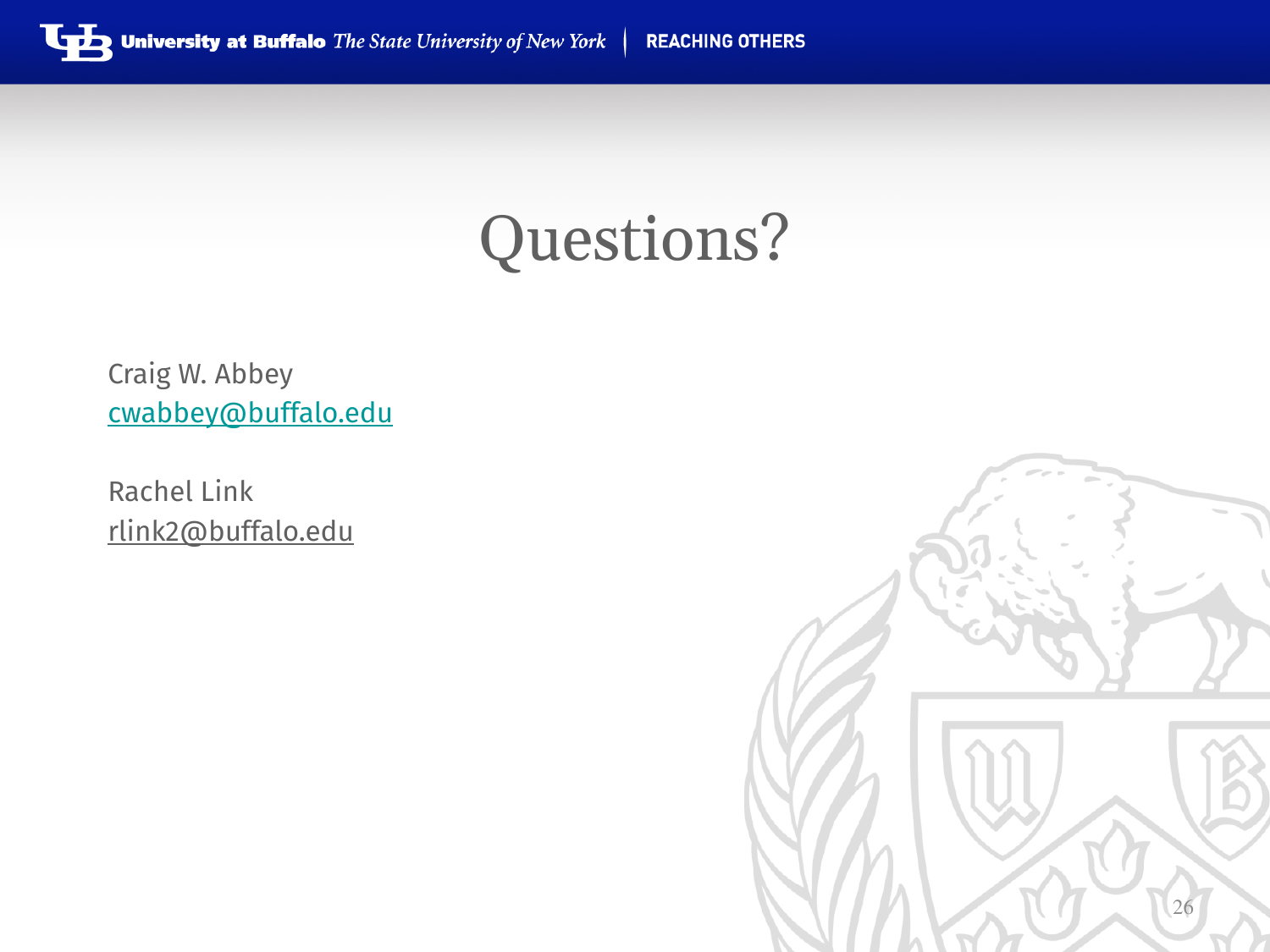

# Questions?
Craig W. Abbey
cwabbey@buffalo.edu

Rachel Link
rlink2@buffalo.edu
26